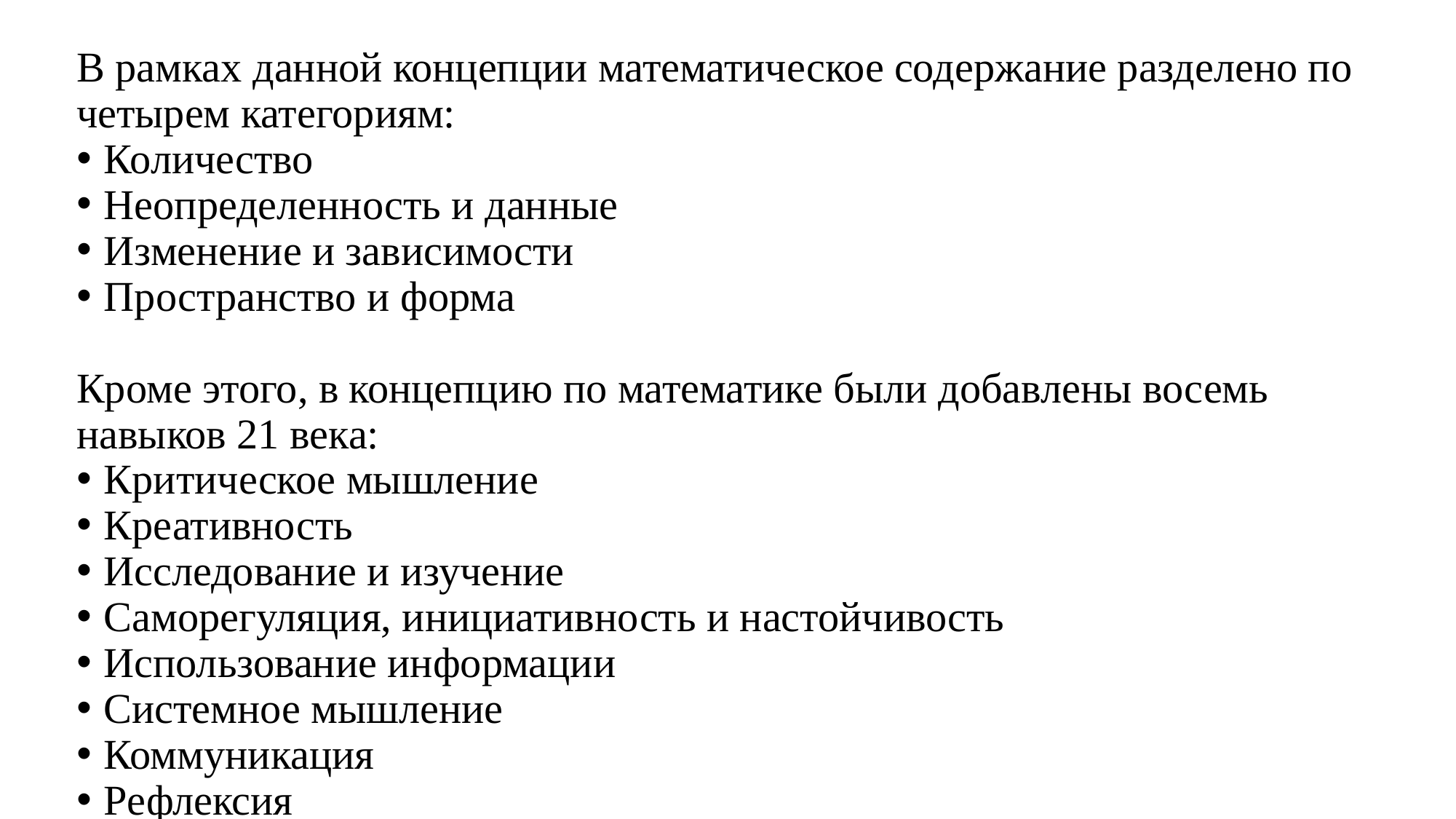

В рамках данной концепции математическое содержание разделено по четырем категориям:
Количество
Неопределенность и данные
Изменение и зависимости
Пространство и форма

Кроме этого, в концепцию по математике были добавлены восемь навыков 21 века:
Критическое мышление
Креативность
Исследование и изучение
Саморегуляция, инициативность и настойчивость
Использование информации
Системное мышление
Коммуникация
Рефлексия